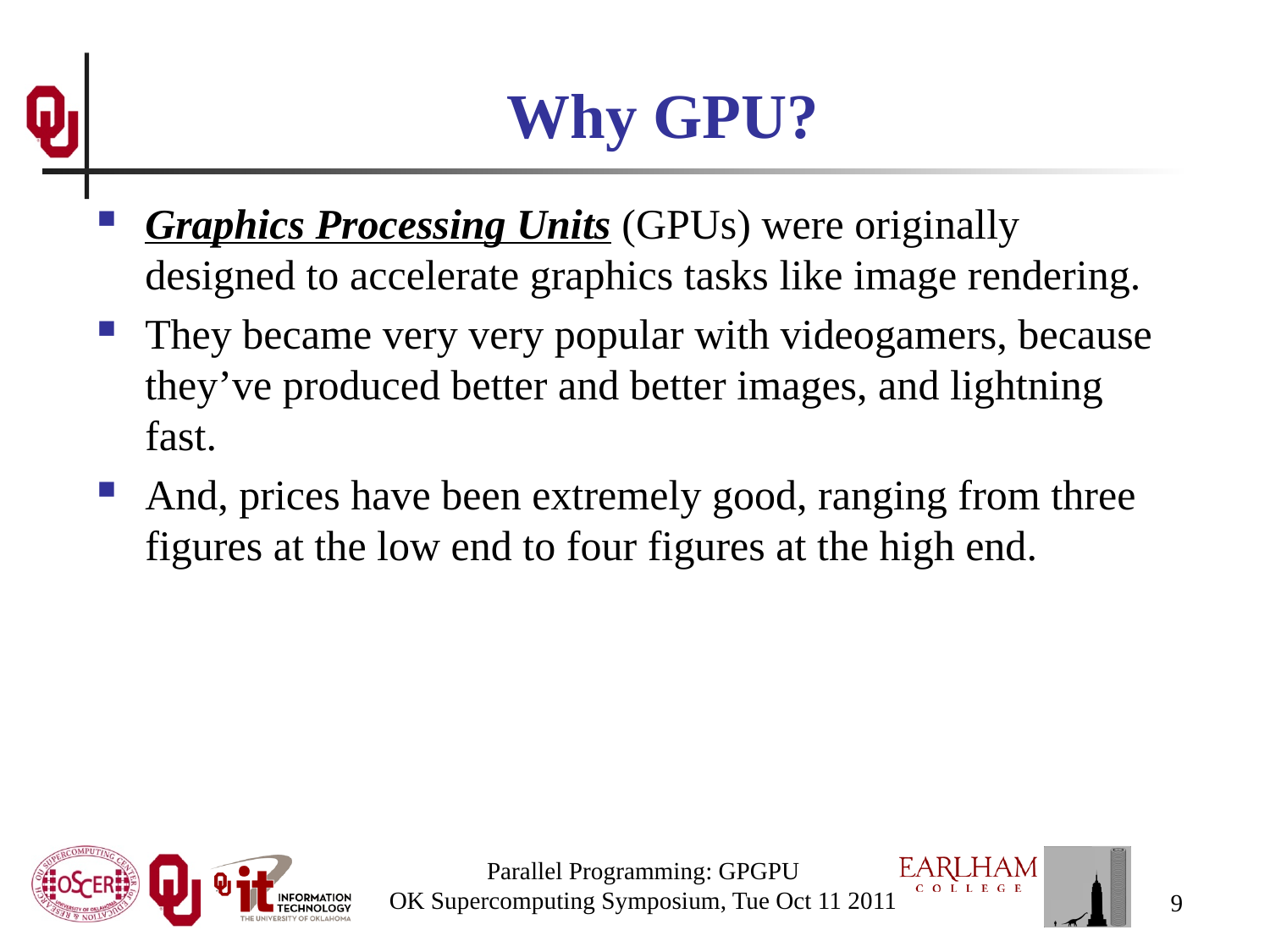

# Why GPU?
Graphics Processing Units (GPUs) were originally designed to accelerate graphics tasks like image rendering.
They became very very popular with videogamers, because they’ve produced better and better images, and lightning fast.
And, prices have been extremely good, ranging from three figures at the low end to four figures at the high end.
Parallel Programming: GPGPU
OK Supercomputing Symposium, Tue Oct 11 2011
9